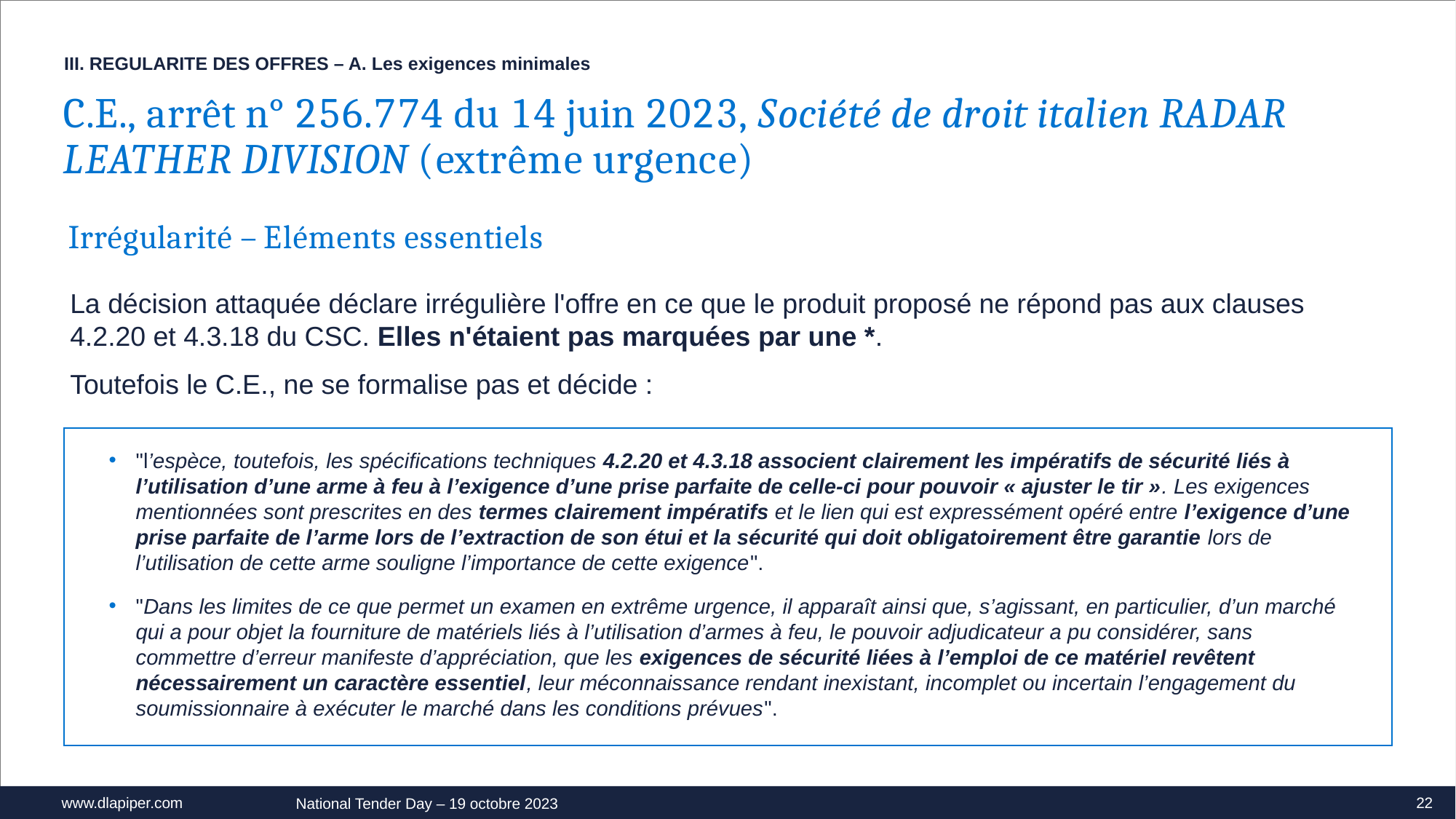

III. REGULARITE DES OFFRES – A. Les exigences minimales
C.E., arrêt n° 256.774 du 14 juin 2023, Société de droit italien RADAR LEATHER DIVISION (extrême urgence)
Irrégularité – Eléments essentiels
La décision attaquée déclare irrégulière l'offre en ce que le produit proposé ne répond pas aux clauses 4.2.20 et 4.3.18 du CSC. Elles n'étaient pas marquées par une *.
Toutefois le C.E., ne se formalise pas et décide :

"l’espèce, toutefois, les spécifications techniques 4.2.20 et 4.3.18 associent clairement les impératifs de sécurité liés à l’utilisation d’une arme à feu à l’exigence d’une prise parfaite de celle-ci pour pouvoir « ajuster le tir ». Les exigences mentionnées sont prescrites en des termes clairement impératifs et le lien qui est expressément opéré entre l’exigence d’une prise parfaite de l’arme lors de l’extraction de son étui et la sécurité qui doit obligatoirement être garantie lors de l’utilisation de cette arme souligne l’importance de cette exigence".
"Dans les limites de ce que permet un examen en extrême urgence, il apparaît ainsi que, s’agissant, en particulier, d’un marché qui a pour objet la fourniture de matériels liés à l’utilisation d’armes à feu, le pouvoir adjudicateur a pu considérer, sans commettre d’erreur manifeste d’appréciation, que les exigences de sécurité liées à l’emploi de ce matériel revêtent nécessairement un caractère essentiel, leur méconnaissance rendant inexistant, incomplet ou incertain l’engagement du soumissionnaire à exécuter le marché dans les conditions prévues".
22
National Tender Day – 19 octobre 2023